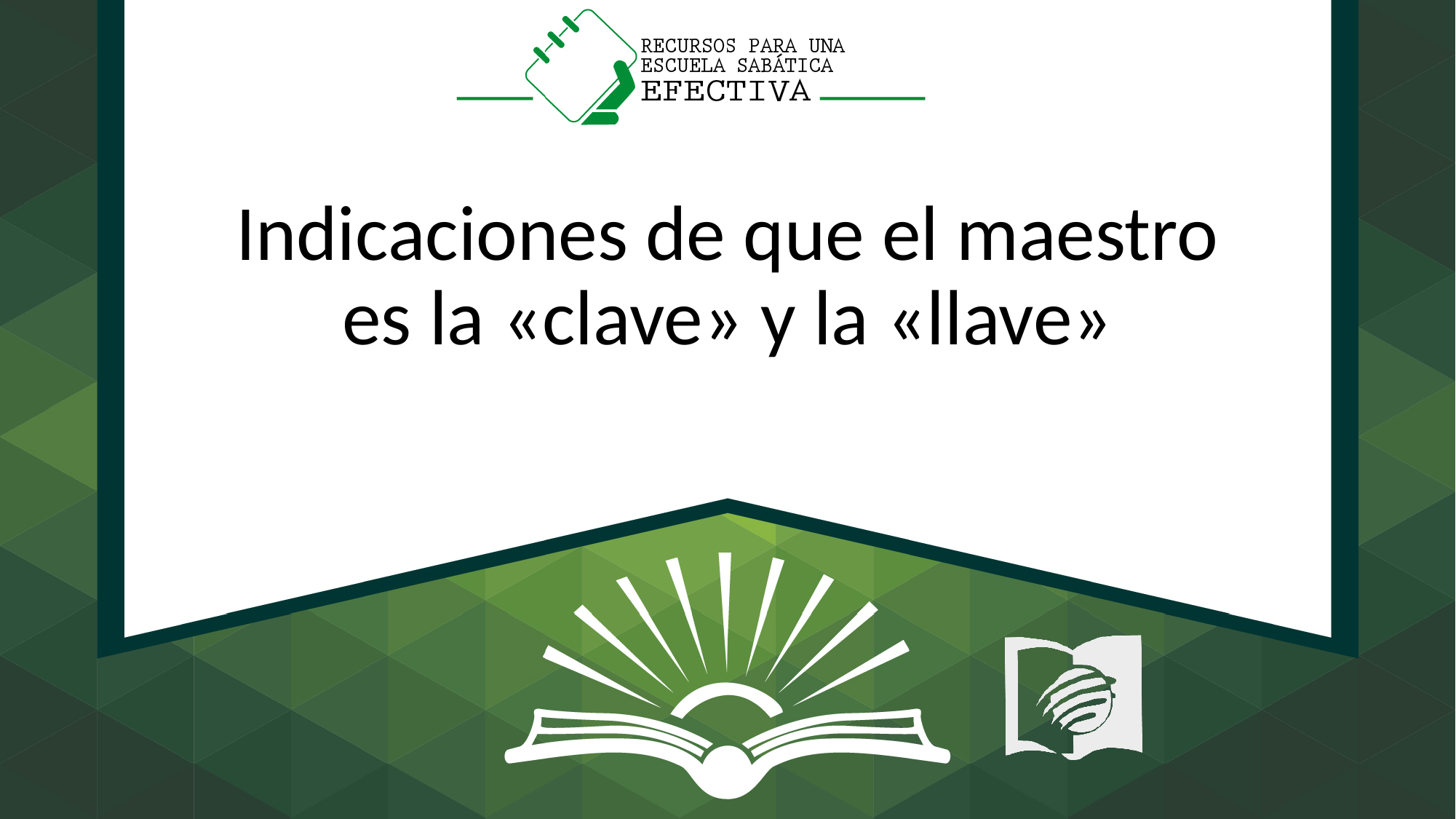

# Indicaciones de que el maestro es la «clave» y la «llave»